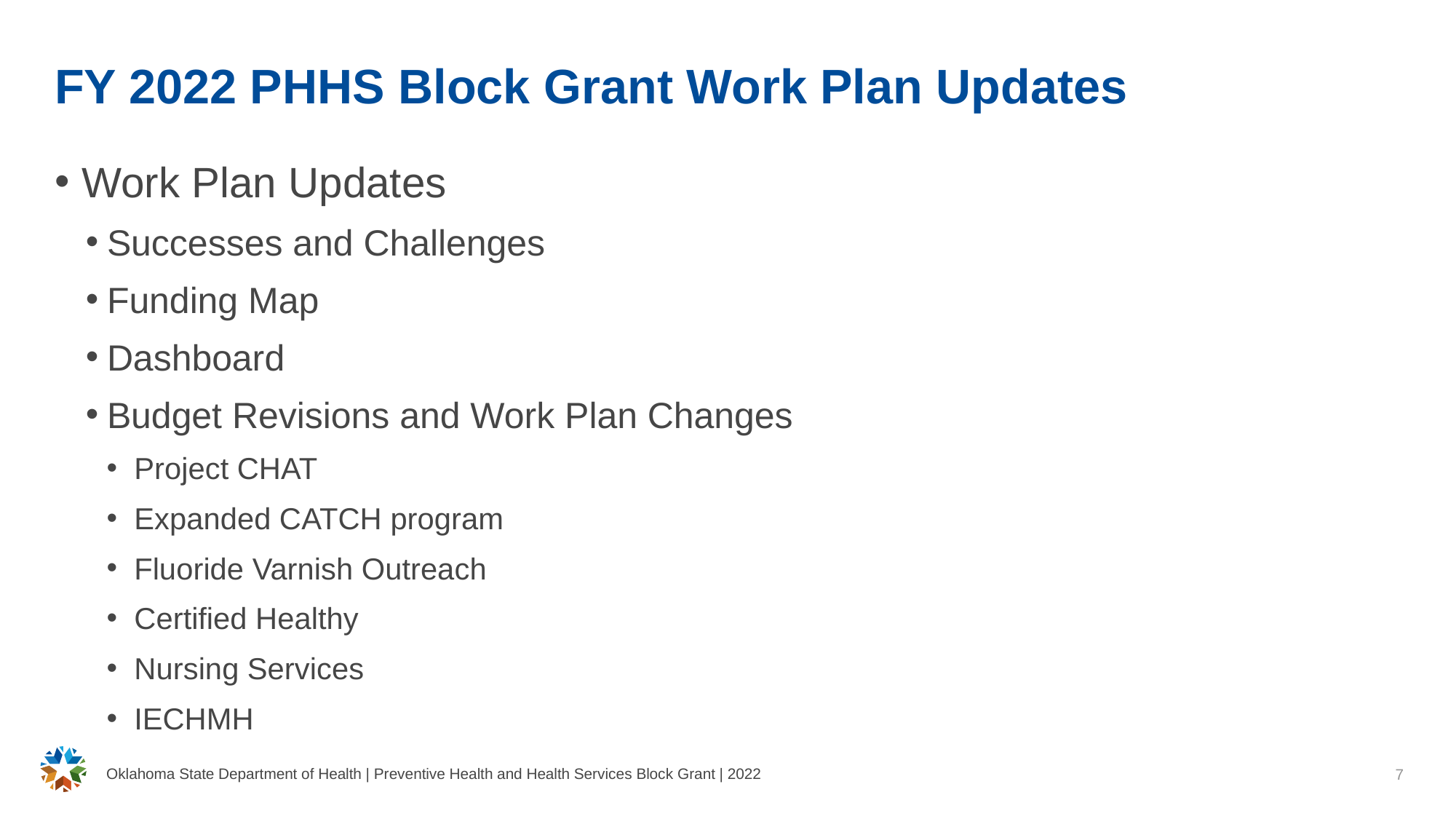

# FY 2022 PHHS Block Grant Work Plan Updates
Work Plan Updates
Successes and Challenges
Funding Map
Dashboard
Budget Revisions and Work Plan Changes
Project CHAT
Expanded CATCH program
Fluoride Varnish Outreach
Certified Healthy
Nursing Services
IECHMH

Oklahoma State Department of Health | Preventive Health and Health Services Block Grant | 2022
7